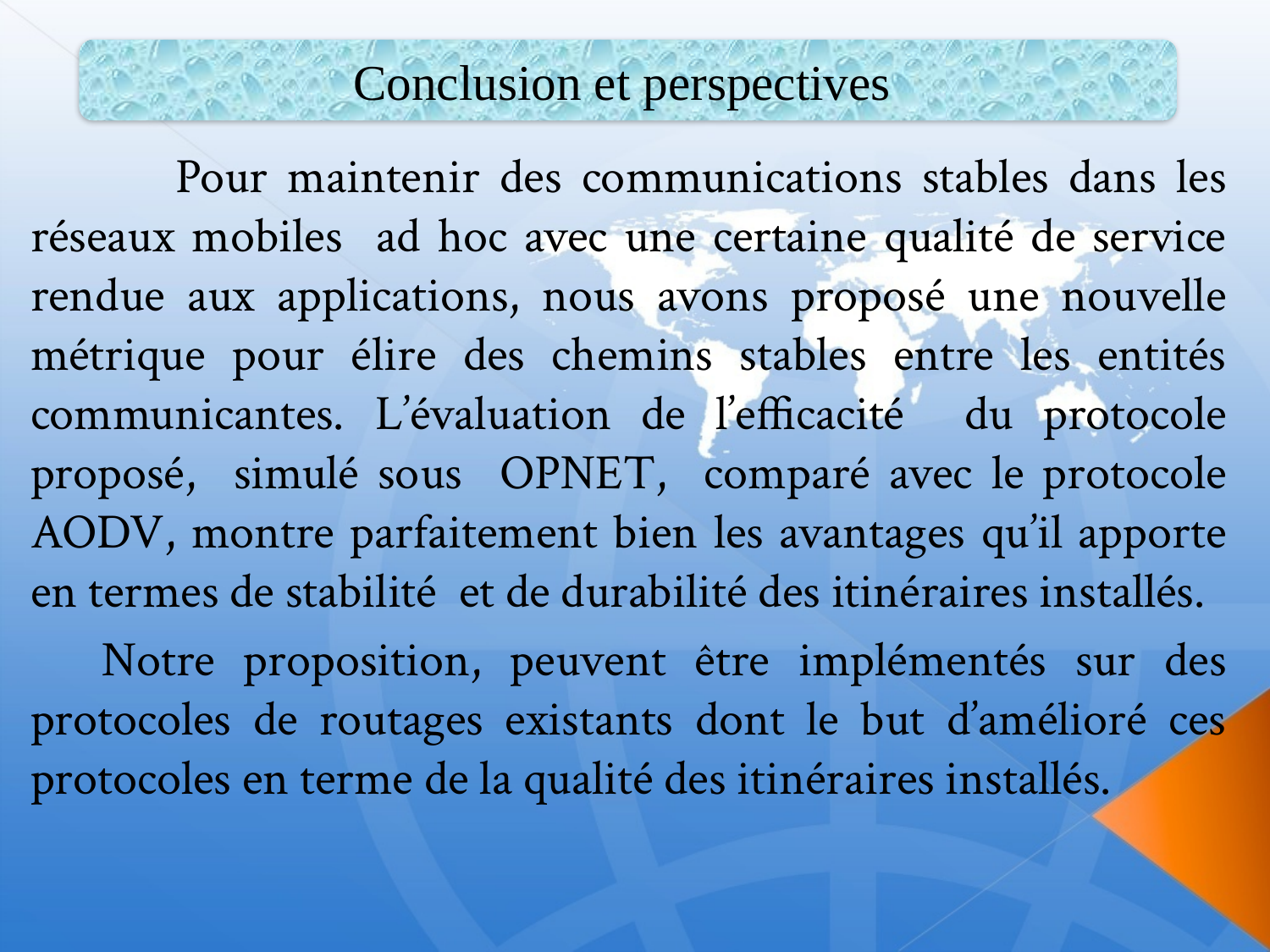

Pour maintenir des communications stables dans les réseaux mobiles  ad hoc avec une certaine qualité de service rendue aux applications, nous avons proposé une nouvelle métrique pour élire des chemins stables entre les entités communicantes. L’évaluation de l’efficacité  du protocole proposé,  simulé sous  OPNET,  comparé avec le protocole AODV, montre parfaitement bien les avantages qu’il apporte en termes de stabilité  et de durabilité des itinéraires installés.
    	Notre proposition, peuvent être implémentés sur des protocoles de routages existants dont le but d’amélioré ces protocoles en terme de la qualité des itinéraires installés.

Conclusion et perspectives